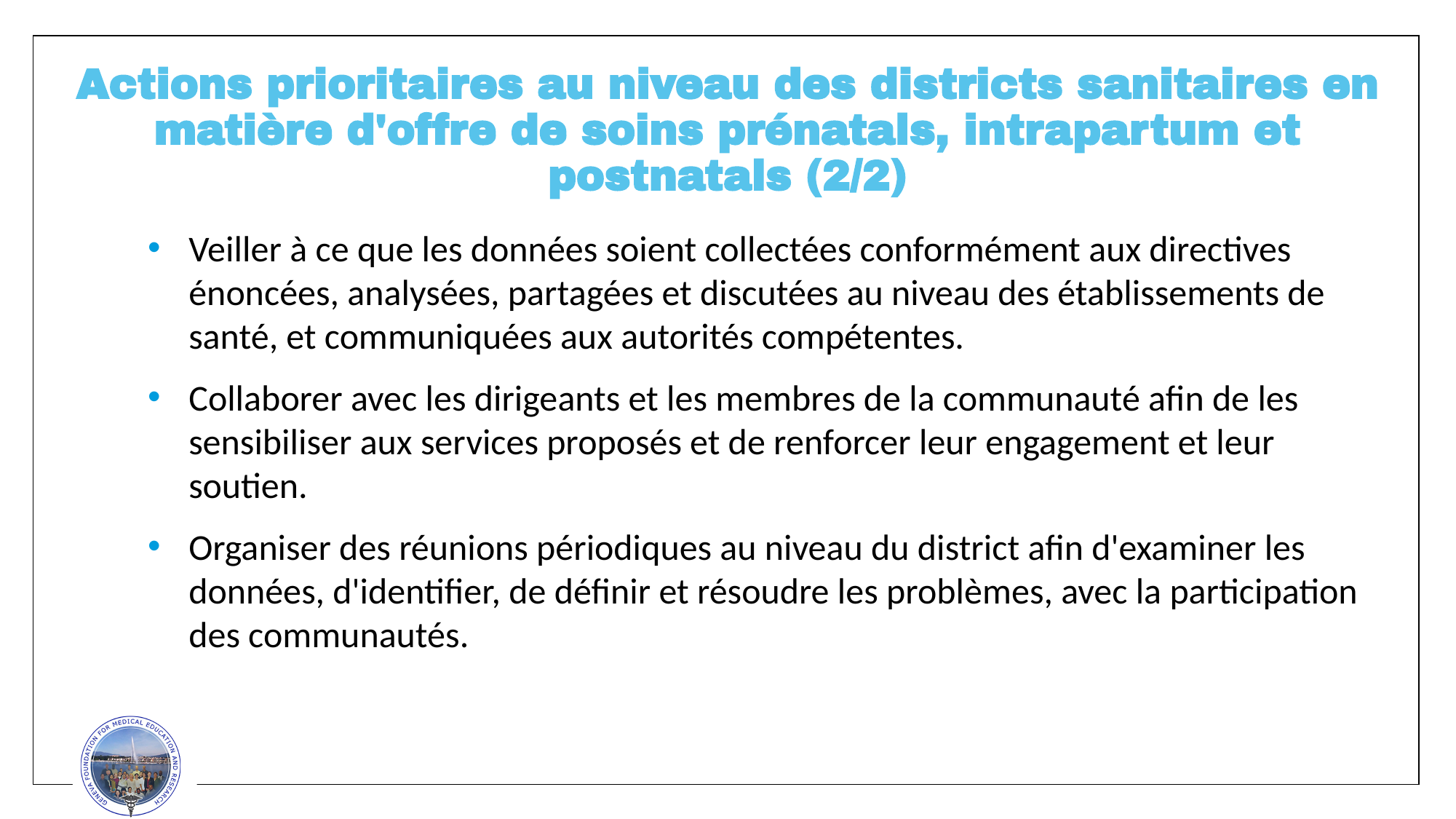

Actions prioritaires au niveau des districts sanitaires en matière d'offre de soins prénatals, intrapartum et postnatals (2/2)
Veiller à ce que les données soient collectées conformément aux directives énoncées, analysées, partagées et discutées au niveau des établissements de santé, et communiquées aux autorités compétentes.
Collaborer avec les dirigeants et les membres de la communauté afin de les sensibiliser aux services proposés et de renforcer leur engagement et leur soutien.
Organiser des réunions périodiques au niveau du district afin d'examiner les données, d'identifier, de définir et résoudre les problèmes, avec la participation des communautés.